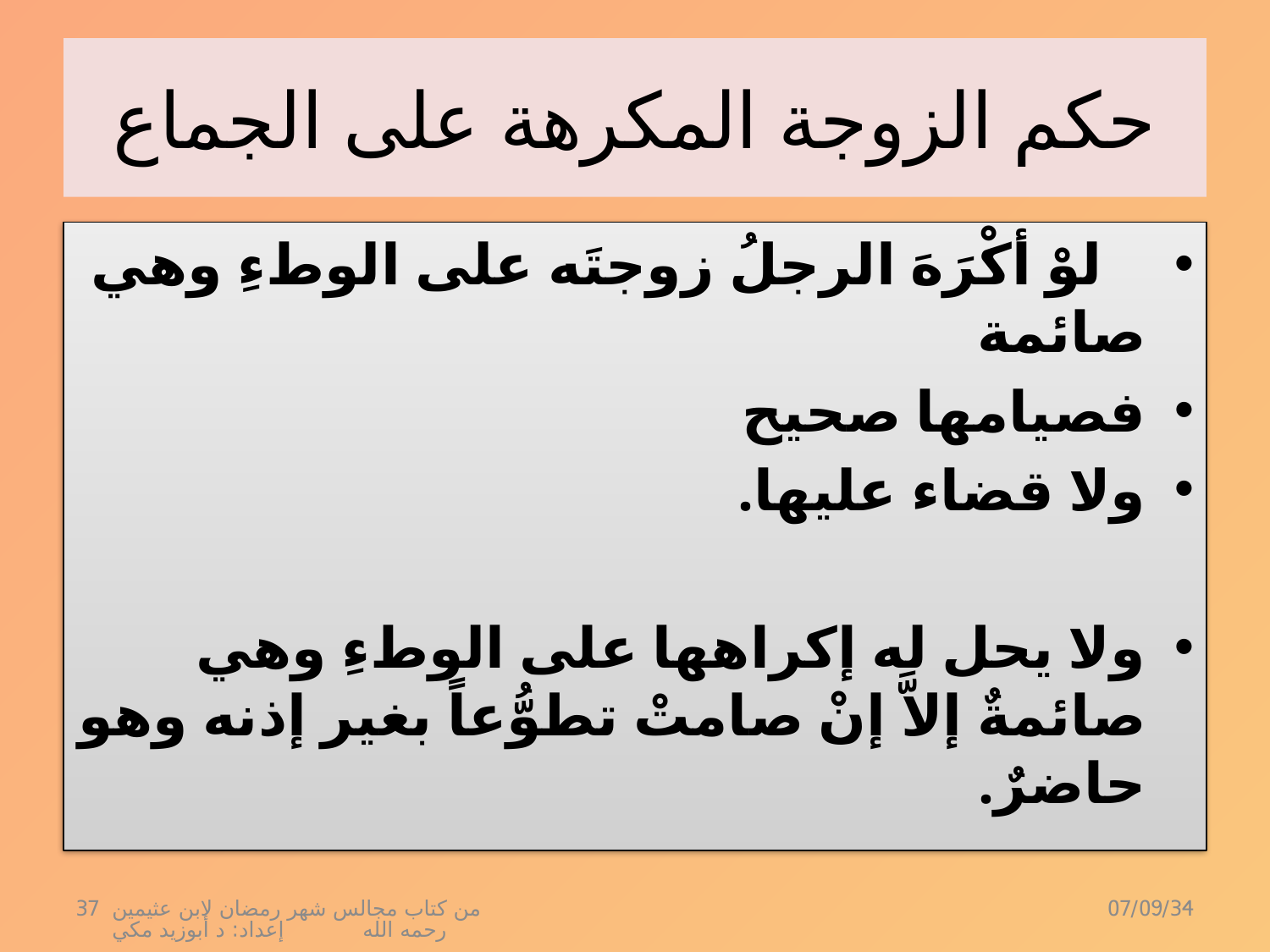

# حكم الزوجة المكرهة على الجماع
   لوْ أكْرَهَ الرجلُ زوجتَه على الوطءِ وهي صائمة
فصيامها صحيح
ولا قضاء عليها.

ولا يحل له إكراهها على الوطءِ وهي صائمةٌ إلاَّ إنْ صامتْ تطوُّعاً بغير إذنه وهو حاضرٌ.
37
من كتاب مجالس شهر رمضان لابن عثيمين رحمه الله            إعداد: د أبوزيد مكي
07/09/34